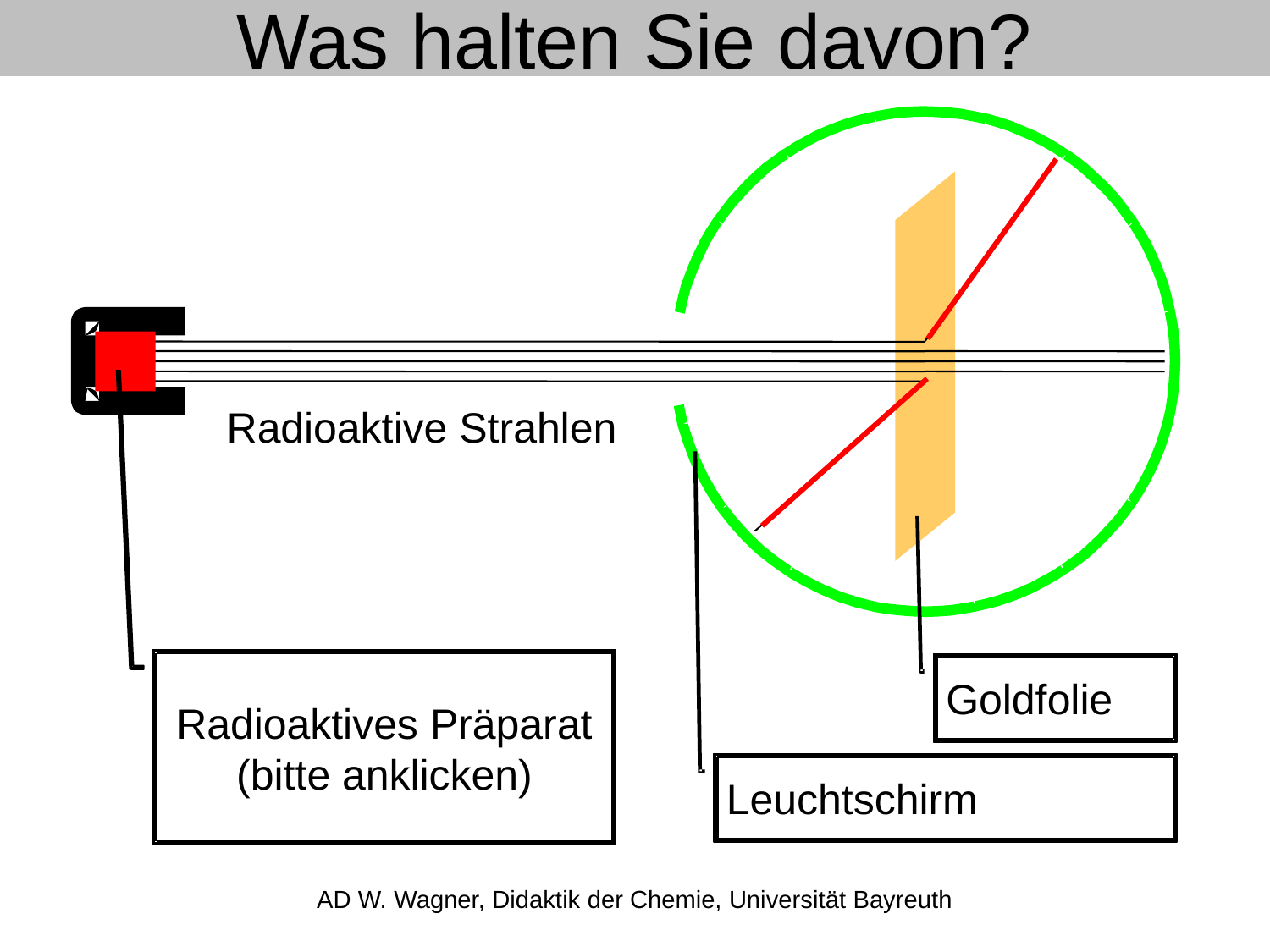

# Was halten Sie davon?

Radioaktive Strahlen

Radioaktives Präparat
(bitte anklicken)

Leuchtschirm

Goldfolie

AD W. Wagner, Didaktik der Chemie, Universität Bayreuth